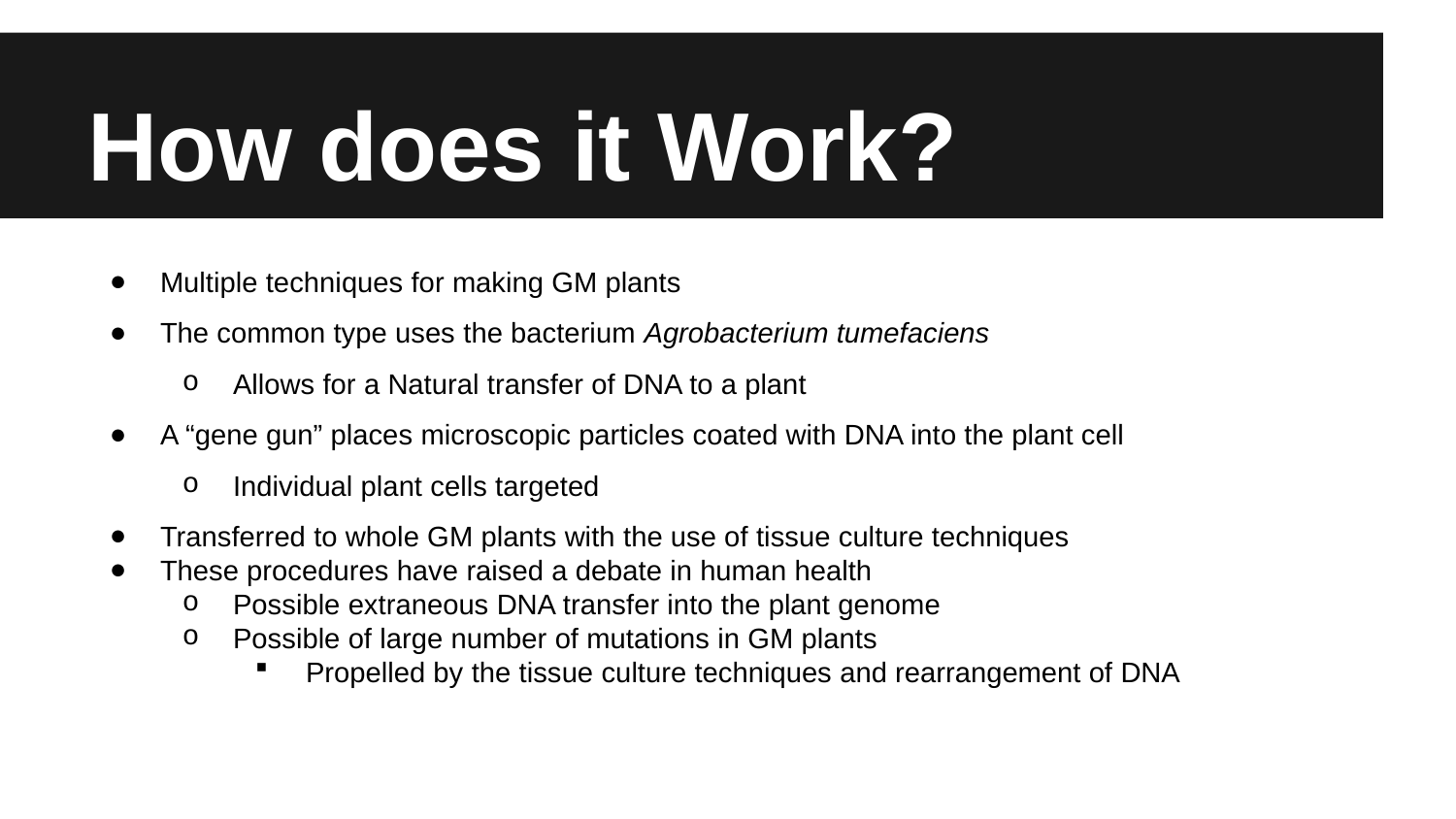

# How does it Work?
Multiple techniques for making GM plants
The common type uses the bacterium Agrobacterium tumefaciens
Allows for a Natural transfer of DNA to a plant
A “gene gun” places microscopic particles coated with DNA into the plant cell
Individual plant cells targeted
Transferred to whole GM plants with the use of tissue culture techniques
These procedures have raised a debate in human health
Possible extraneous DNA transfer into the plant genome
Possible of large number of mutations in GM plants
Propelled by the tissue culture techniques and rearrangement of DNA